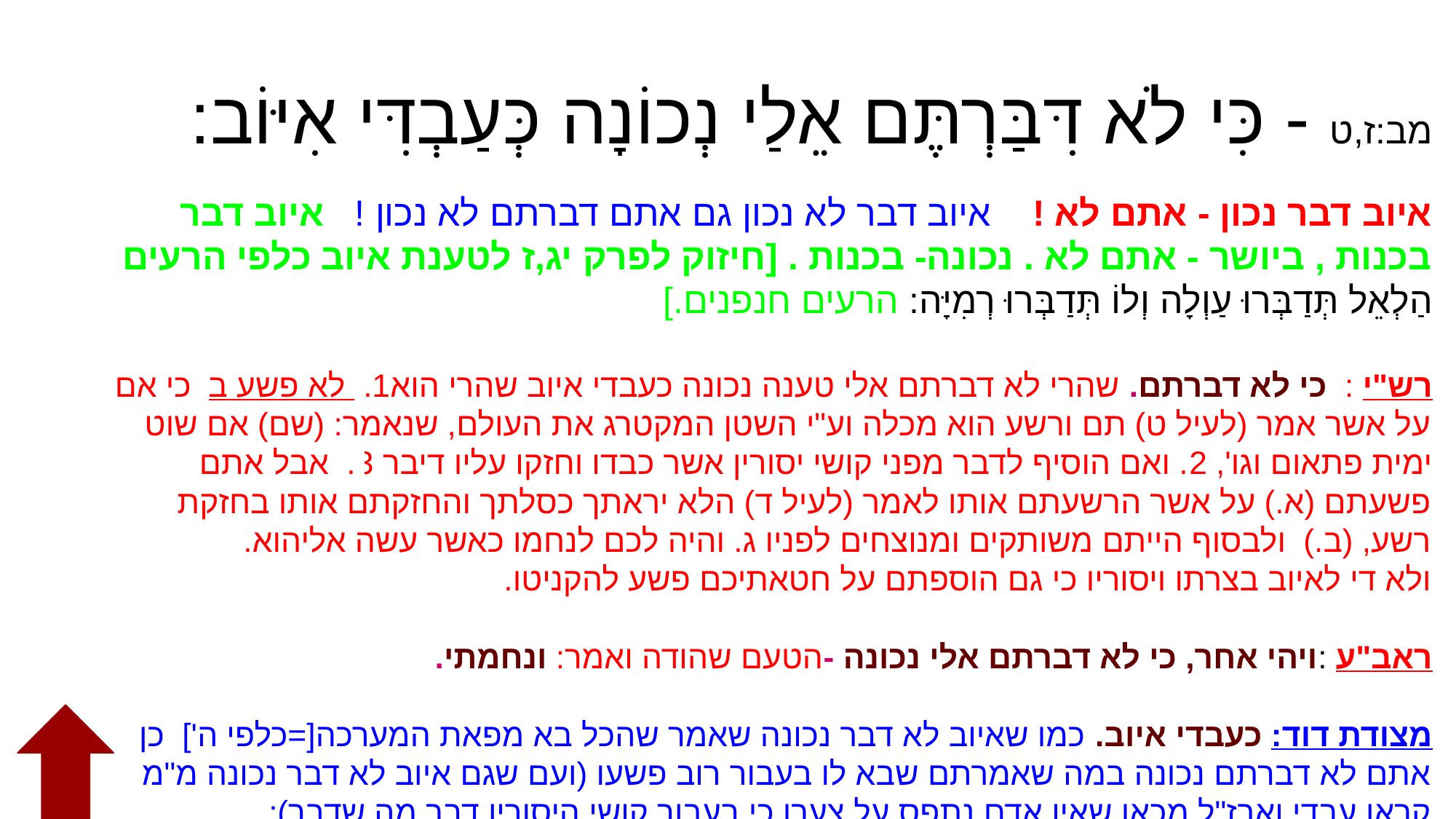

מב:ז,ט - כִּי לֹא דִּבַּרְתֶּם אֵלַי נְכוֹנָה כְּעַבְדִּי אִיּוֹב:

איוב דבר נכון - אתם לא !    איוב דבר לא נכון גם אתם דברתם לא נכון !   איוב דבר בכנות , ביושר - אתם לא . נכונה- בכנות . [חיזוק לפרק יג,ז לטענת איוב כלפי הרעים הַלְאֵל תְּדַבְּרוּ עַוְלָה וְלוֹ תְּדַבְּרוּ רְמִיָּה: הרעים חנפנים.]

רש"י :  כי לא דברתם. שהרי לא דברתם אלי טענה נכונה כעבדי איוב שהרי הוא1.  לא פשע בי כי אם על אשר אמר (לעיל ט) תם ורשע הוא מכלה וע"י השטן המקטרג את העולם, שנאמר: (שם) אם שוט ימית פתאום וגו', 2. ואם הוסיף לדבר מפני קושי יסורין אשר כבדו וחזקו עליו דיבר 3.  אבל אתם פשעתם (א.) על אשר הרשעתם אותו לאמר (לעיל ד) הלא יראתך כסלתך והחזקתם אותו בחזקת רשע, (ב.)  ולבסוף הייתם משותקים ומנוצחים לפניו ג. והיה לכם לנחמו כאשר עשה אליהוא.            ולא די לאיוב בצרתו ויסוריו כי גם הוספתם על חטאתיכם פשע להקניטו.

ראב"ע :ויהי אחר, כי לא דברתם אלי נכונה -הטעם שהודה ואמר: ונחמתי.

מצודת דוד: כעבדי איוב. כמו שאיוב לא דבר נכונה שאמר שהכל בא מפאת המערכה[=כלפי ה']  כן אתם לא דברתם נכונה במה שאמרתם שבא לו בעבור רוב פשעו (ועם שגם איוב לא דבר נכונה מ"מ קראו עבדי וארז"ל מכאן שאין אדם נתפס על צערו כי בעבור קושי היסורין דבר מה שדבר):